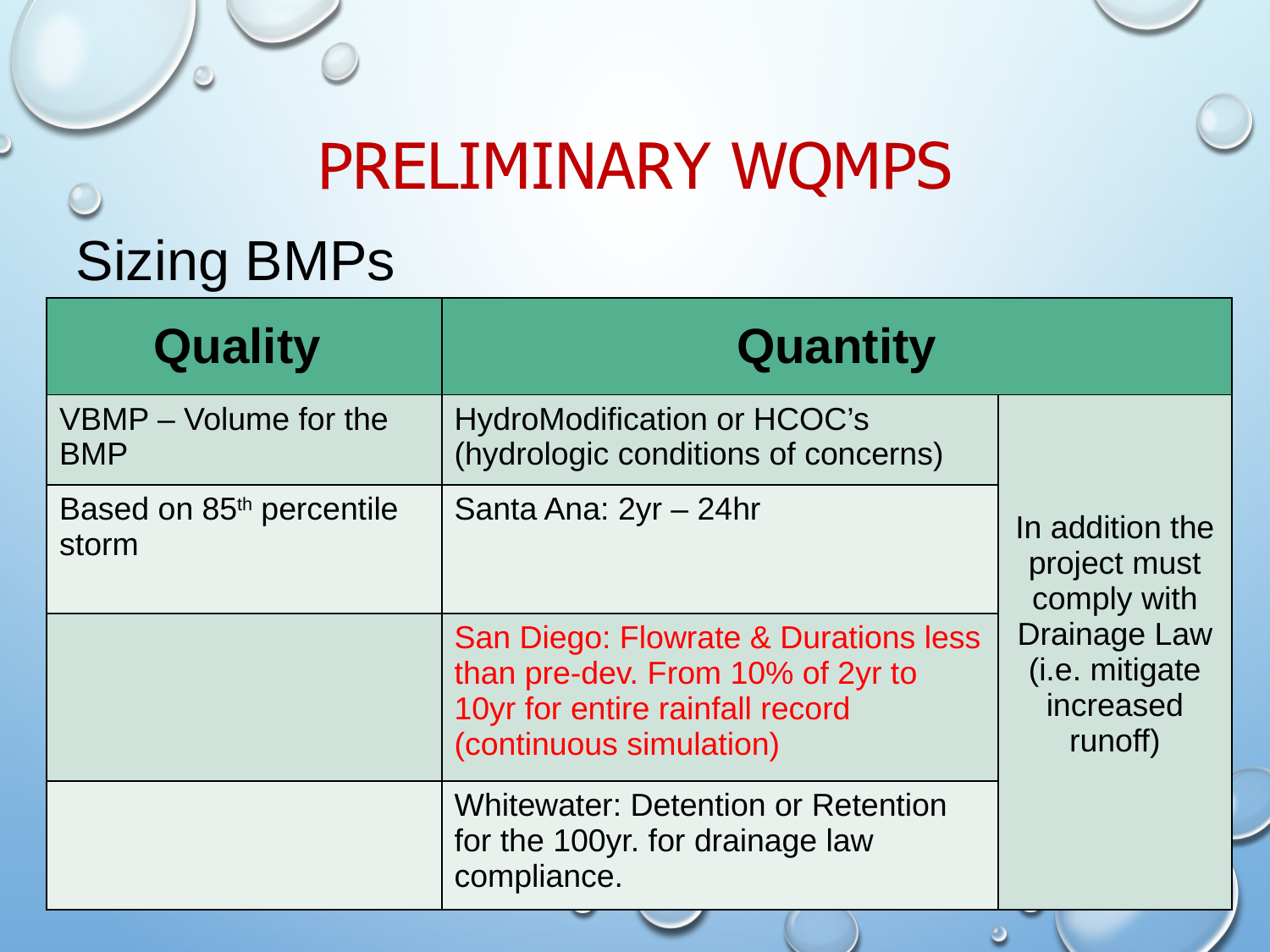

# Preliminary WQMPs

Sizing BMPs
| Quality | Quantity |  |
| --- | --- | --- |
| VBMP – Volume for the BMP | HydroModification or HCOC’s (hydrologic conditions of concerns) | In addition the project must comply with Drainage Law (i.e. mitigate increased runoff) |
| Based on 85th percentile storm | Santa Ana: 2yr – 24hr |  |
|  | San Diego: Flowrate & Durations less than pre-dev. From 10% of 2yr to 10yr for entire rainfall record (continuous simulation) |  |
|  | Whitewater: Detention or Retention for the 100yr. for drainage law compliance. |  |